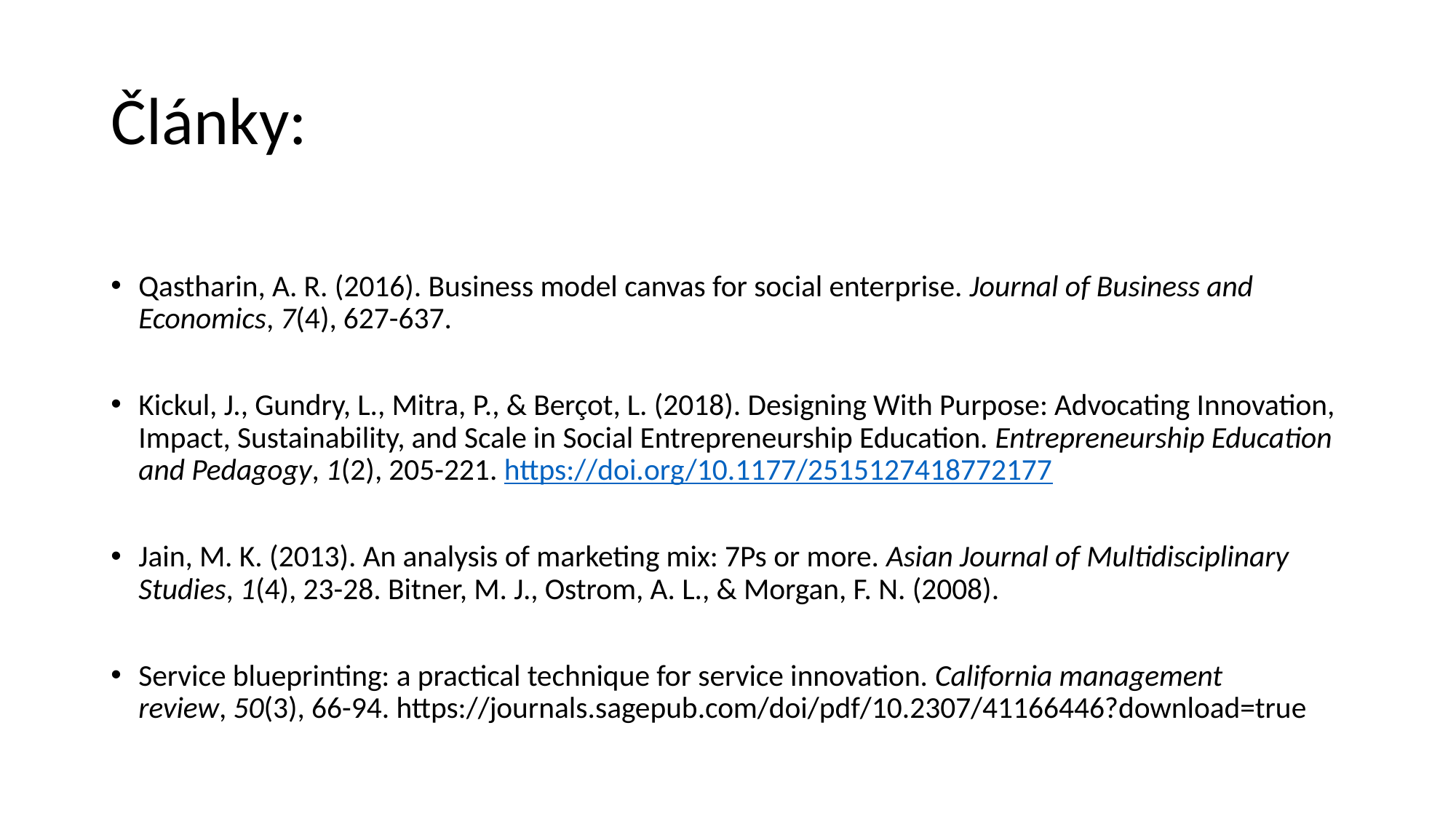

# Články:

Qastharin, A. R. (2016). Business model canvas for social enterprise. Journal of Business and Economics, 7(4), 627-637.

Kickul, J., Gundry, L., Mitra, P., & Berçot, L. (2018). Designing With Purpose: Advocating Innovation, Impact, Sustainability, and Scale in Social Entrepreneurship Education. Entrepreneurship Education and Pedagogy, 1(2), 205-221. https://doi.org/10.1177/2515127418772177

Jain, M. K. (2013). An analysis of marketing mix: 7Ps or more. Asian Journal of Multidisciplinary Studies, 1(4), 23-28. Bitner, M. J., Ostrom, A. L., & Morgan, F. N. (2008).

Service blueprinting: a practical technique for service innovation. California management review, 50(3), 66-94. https://journals.sagepub.com/doi/pdf/10.2307/41166446?download=true